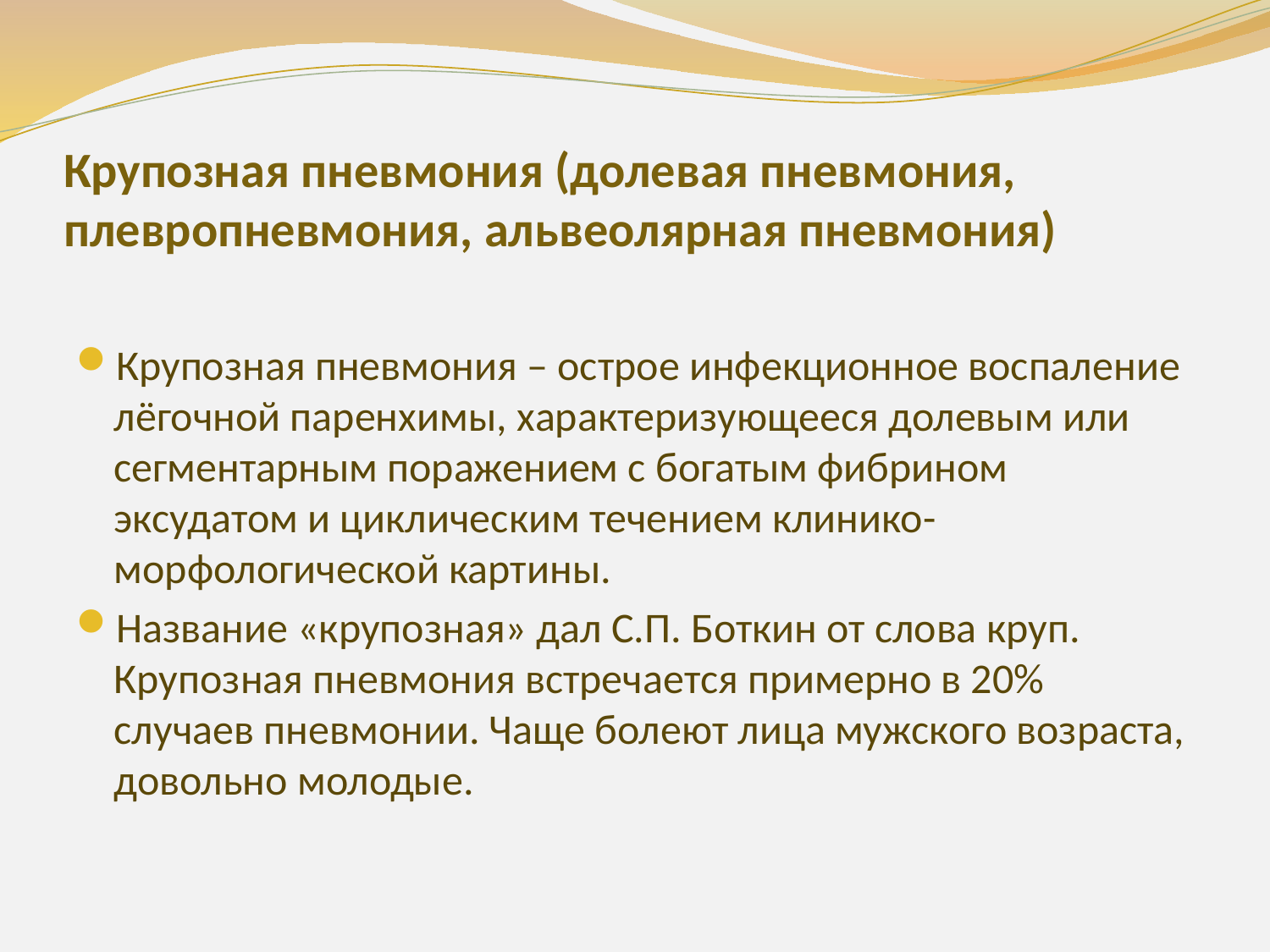

# Крупозная пневмония (долевая пневмония, плевропневмония, альвеолярная пневмония)

Крупозная пневмония – острое инфекционное воспаление лёгочной паренхимы, характеризующееся долевым или сегментарным поражением с богатым фибрином эксудатом и циклическим течением клинико-морфологической картины.
Название «крупозная» дал С.П. Боткин от слова круп. Крупозная пневмония встречается примерно в 20% случаев пневмонии. Чаще болеют лица мужского возраста, довольно молодые.